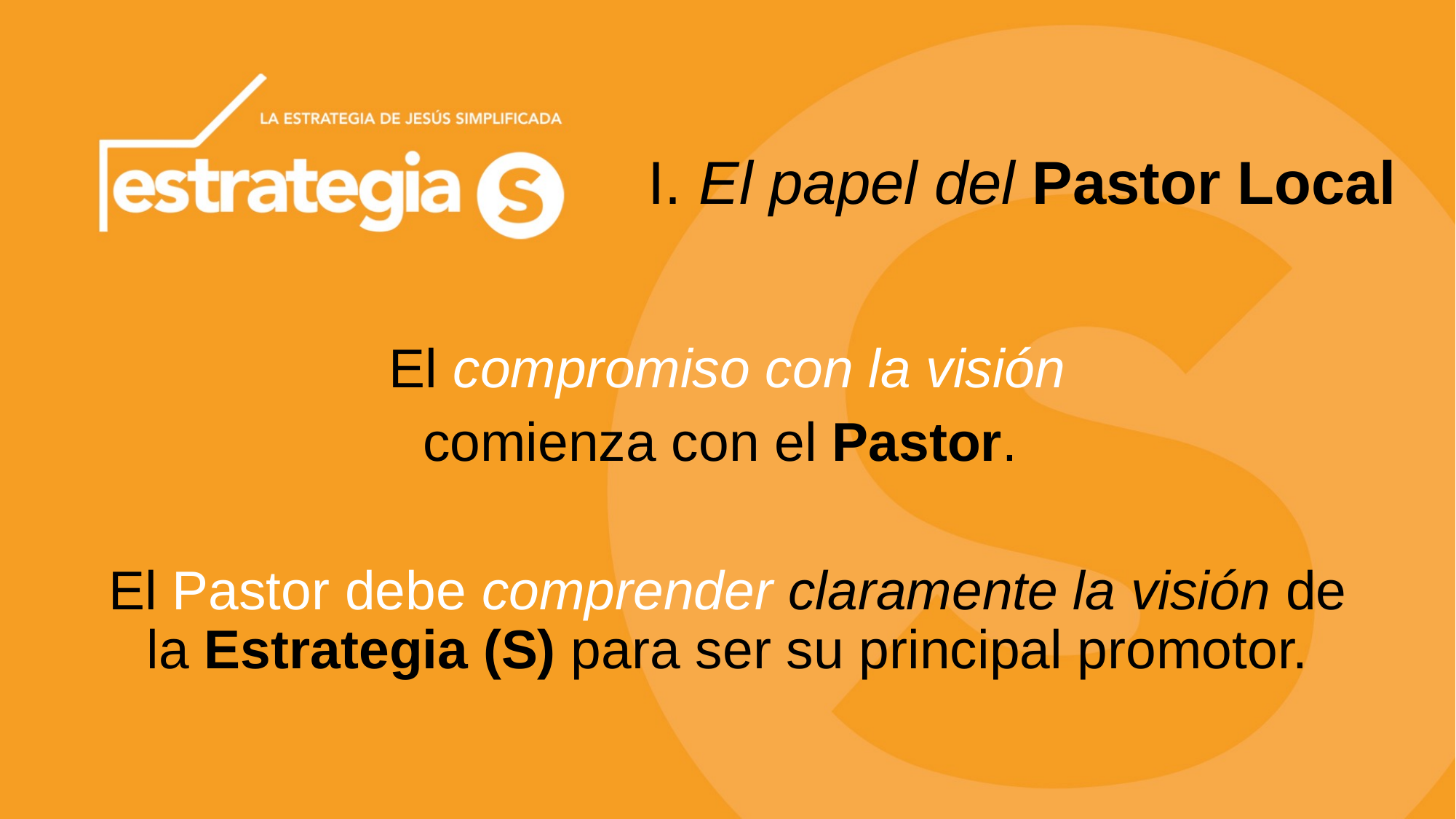

# I. El papel del Pastor Local
El compromiso con la visión
comienza con el Pastor.

El Pastor debe comprender claramente la visión de la Estrategia (S) para ser su principal promotor.